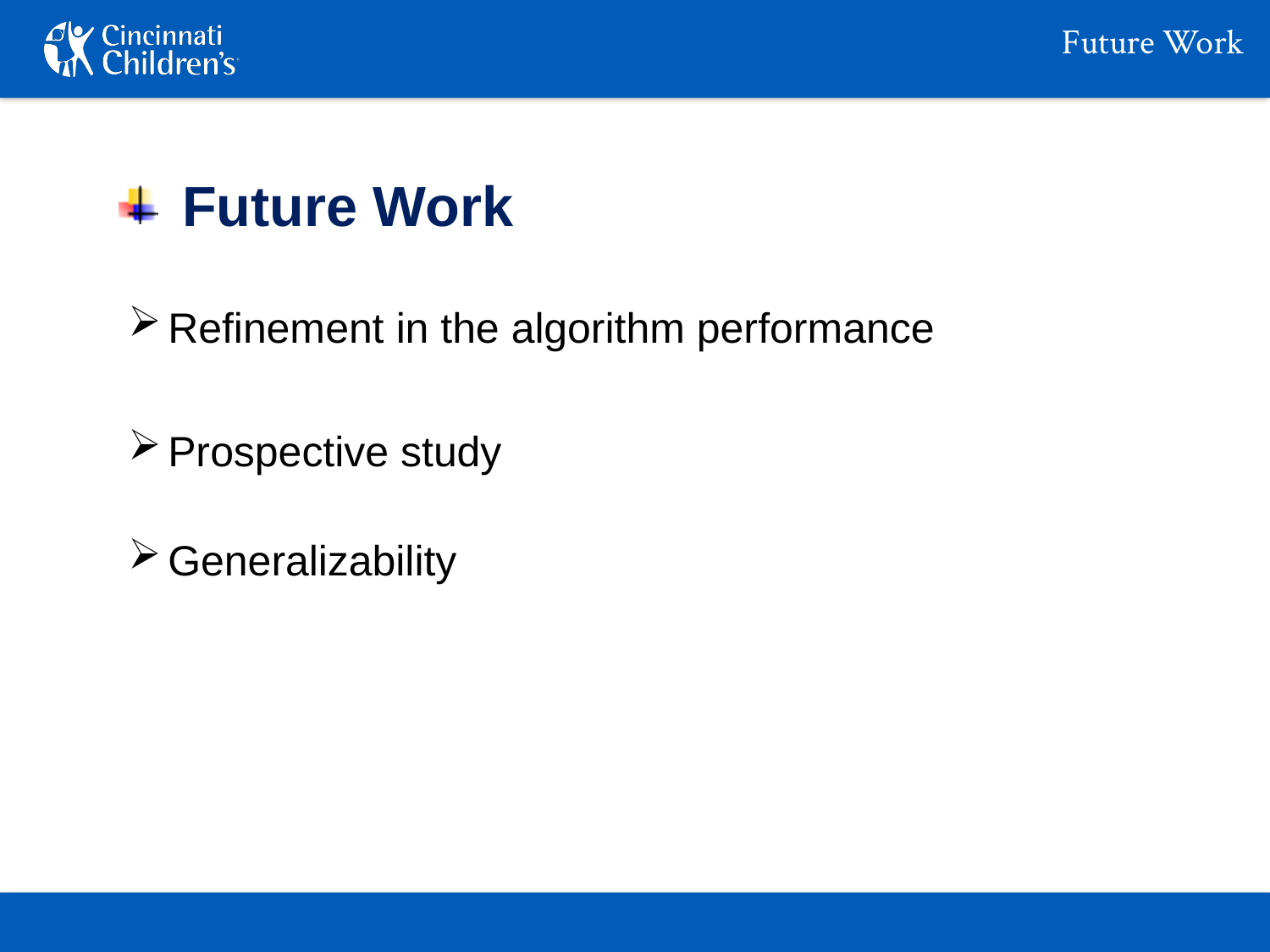

Future Work
Future Work
Refinement in the algorithm performance

Prospective study

Generalizability